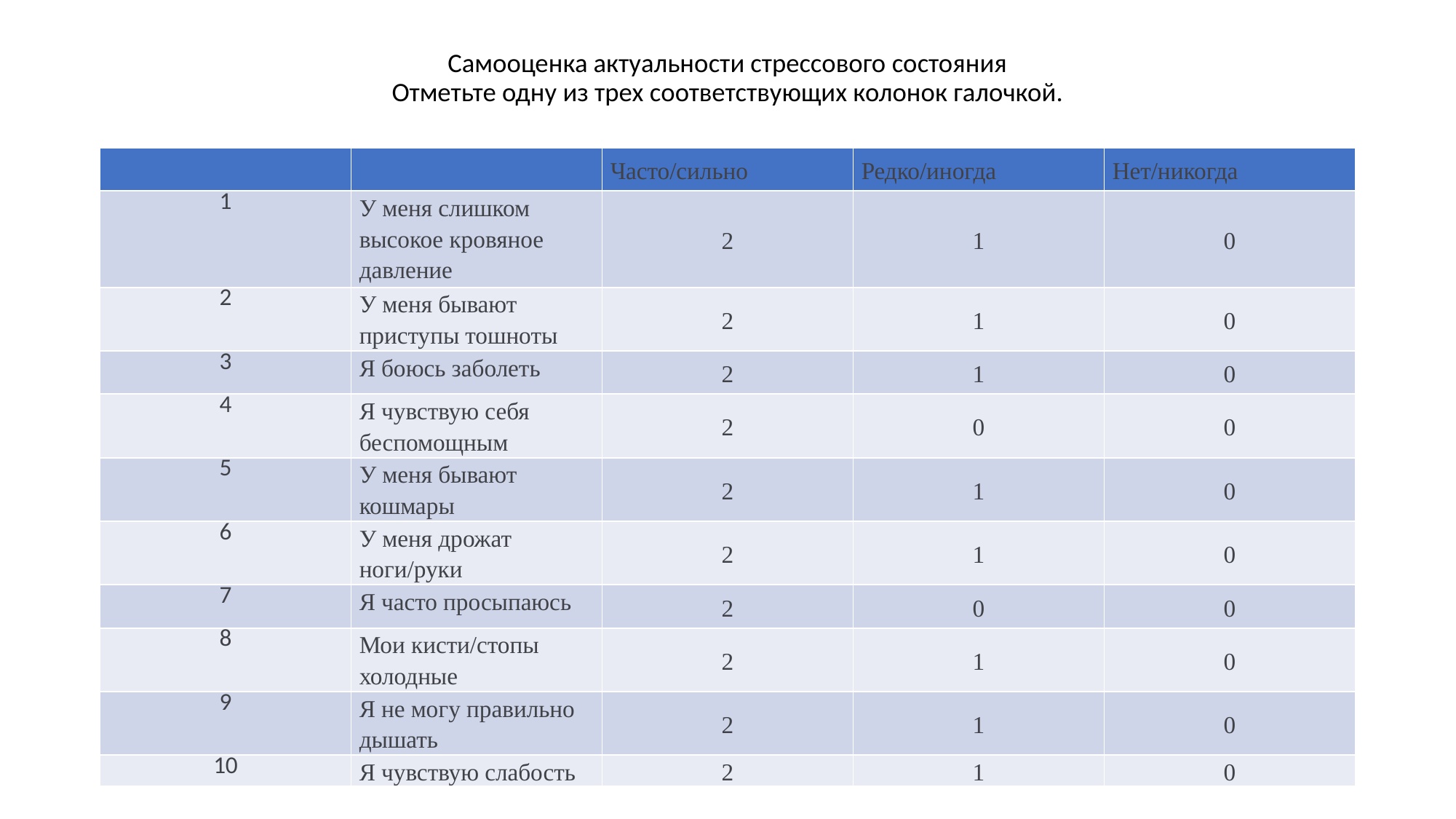

# Самооценка актуальности стрессового состояния Отметьте одну из трех соответствующих колонок галочкой.
|  |  | Часто/сильно | Редко/иногда | Нет/никогда |
| --- | --- | --- | --- | --- |
| 1 | У меня слишком высокое кровяное давление | 2 | 1 | 0 |
| 2 | У меня бывают приступы тошноты | 2 | 1 | 0 |
| 3 | Я боюсь заболеть | 2 | 1 | 0 |
| 4 | Я чувствую себя беспомощным | 2 | 0 | 0 |
| 5 | У меня бывают кошмары | 2 | 1 | 0 |
| 6 | У меня дрожат ноги/руки | 2 | 1 | 0 |
| 7 | Я часто просыпаюсь | 2 | 0 | 0 |
| 8 | Мои кисти/стопы холодные | 2 | 1 | 0 |
| 9 | Я не могу правильно дышать | 2 | 1 | 0 |
| 10 | Я чувствую слабость | 2 | 1 | 0 |